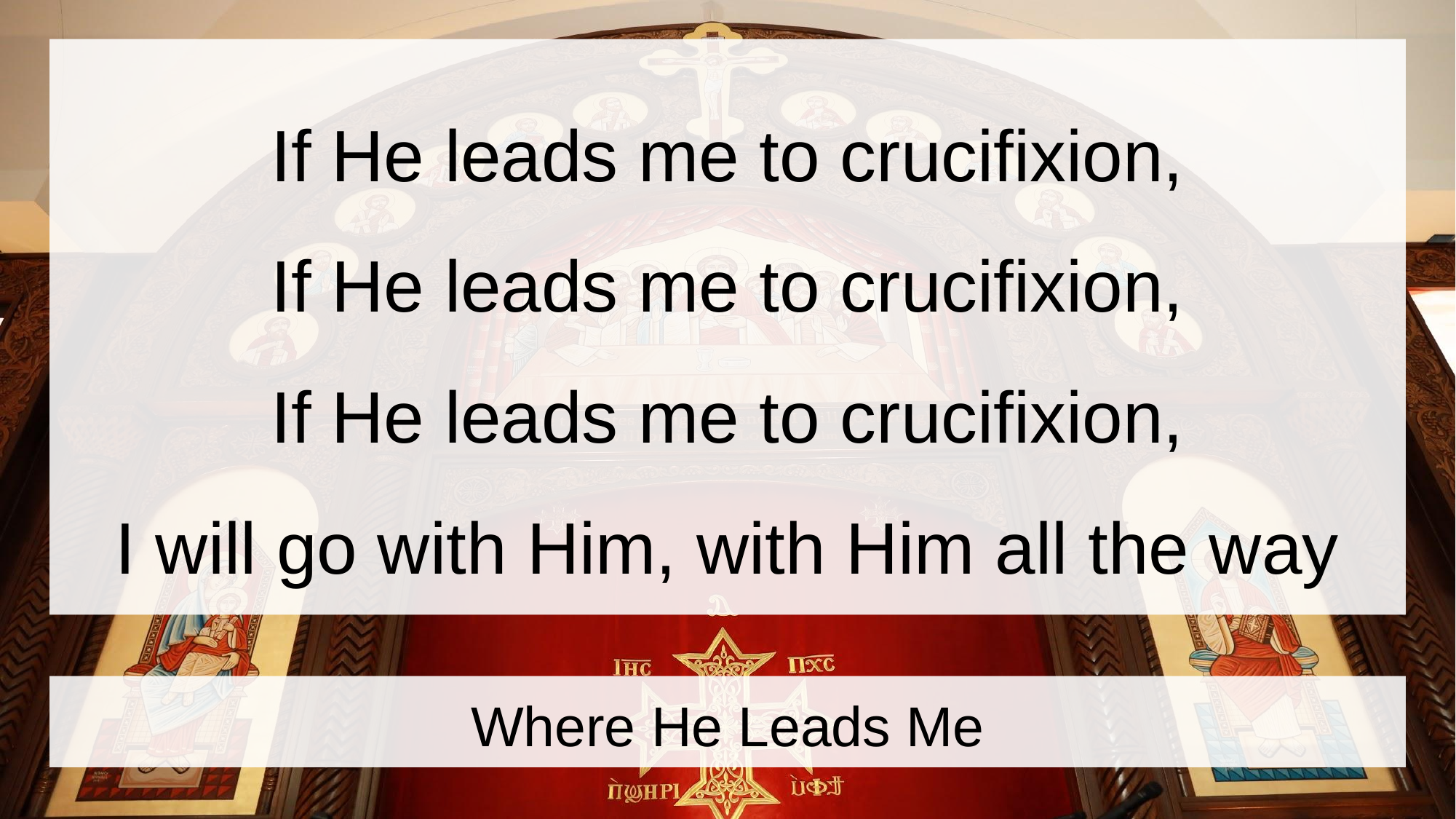

If He leads me to crucifixion,
If He leads me to crucifixion,
If He leads me to crucifixion,
I will go with Him, with Him all the way
# Where He Leads Me